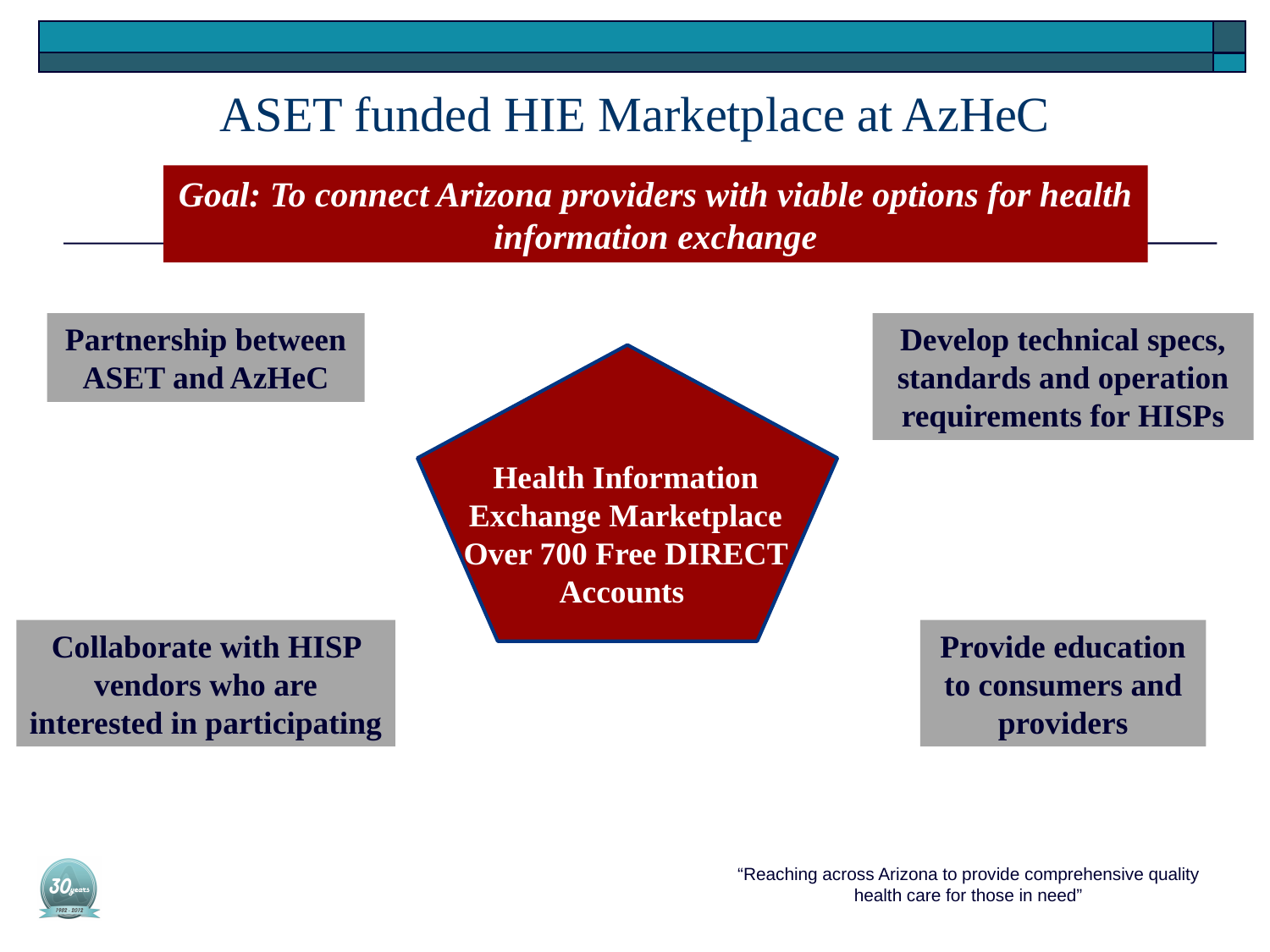

# ASET funded HIE Marketplace at AzHeC
Goal: To connect Arizona providers with viable options for health information exchange
Partnership between ASET and AzHeC
Develop technical specs, standards and operation requirements for HISPs

Health Information Exchange Marketplace
Over 700 Free DIRECT
Accounts
Collaborate with HISP vendors who are interested in participating
Provide education to consumers and providers